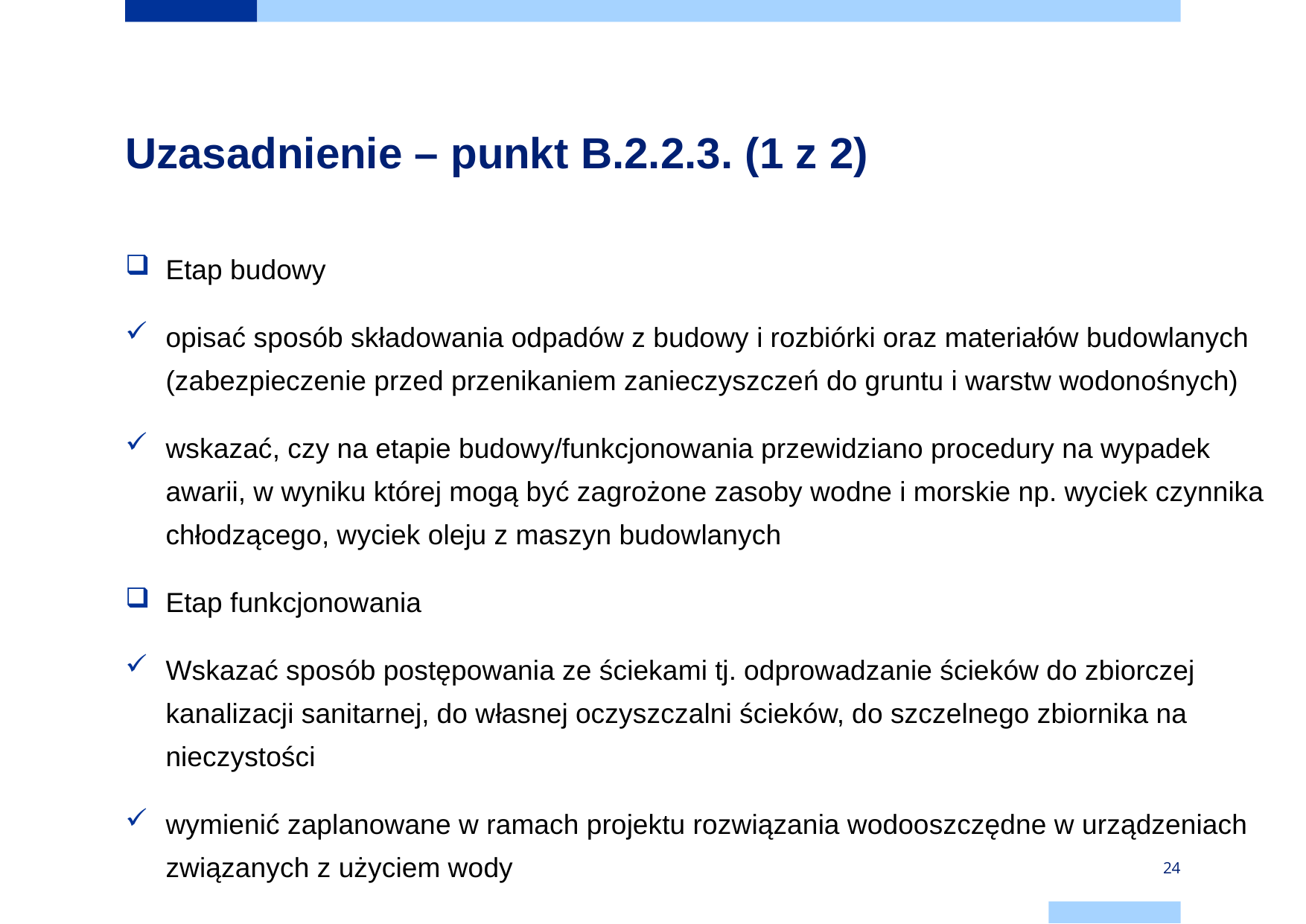

# Uzasadnienie – punkt B.2.2.3. (1 z 2)
Etap budowy
opisać sposób składowania odpadów z budowy i rozbiórki oraz materiałów budowlanych (zabezpieczenie przed przenikaniem zanieczyszczeń do gruntu i warstw wodonośnych)
wskazać, czy na etapie budowy/funkcjonowania przewidziano procedury na wypadek awarii, w wyniku której mogą być zagrożone zasoby wodne i morskie np. wyciek czynnika chłodzącego, wyciek oleju z maszyn budowlanych
Etap funkcjonowania
Wskazać sposób postępowania ze ściekami tj. odprowadzanie ścieków do zbiorczej kanalizacji sanitarnej, do własnej oczyszczalni ścieków, do szczelnego zbiornika na nieczystości
wymienić zaplanowane w ramach projektu rozwiązania wodooszczędne w urządzeniach związanych z użyciem wody

24